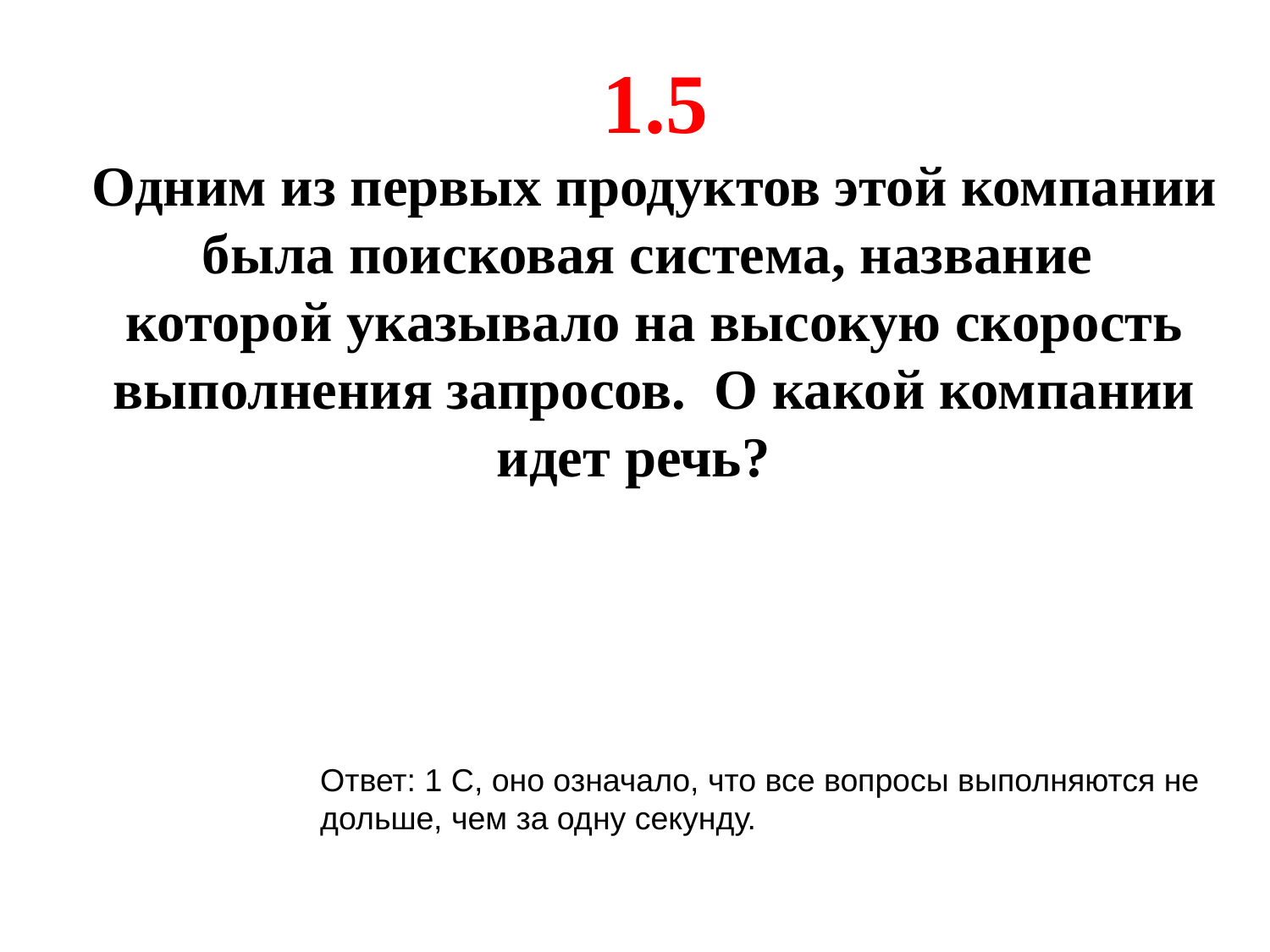

1.5
Одним из первых продуктов этой компании была поисковая система, название
которой указывало на высокую скорость выполнения запросов.  О какой компании идет речь?
Ответ: 1 С, оно означало, что все вопросы выполняются не дольше, чем за одну секунду.